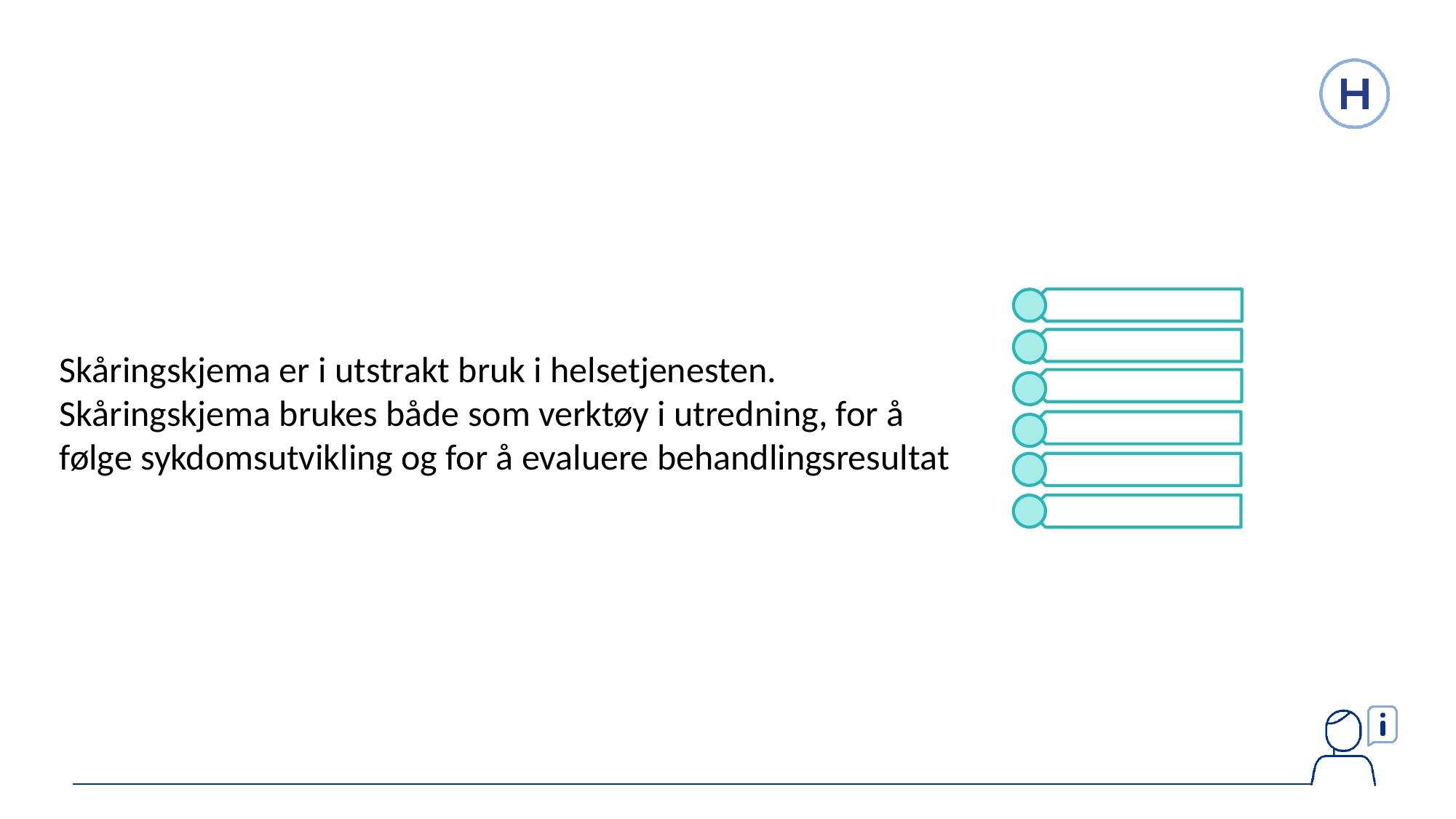

Skåringskjema er i utstrakt bruk i helsetjenesten. Skåringskjema brukes både som verktøy i utredning, for å følge sykdomsutvikling og for å evaluere behandlingsresultat